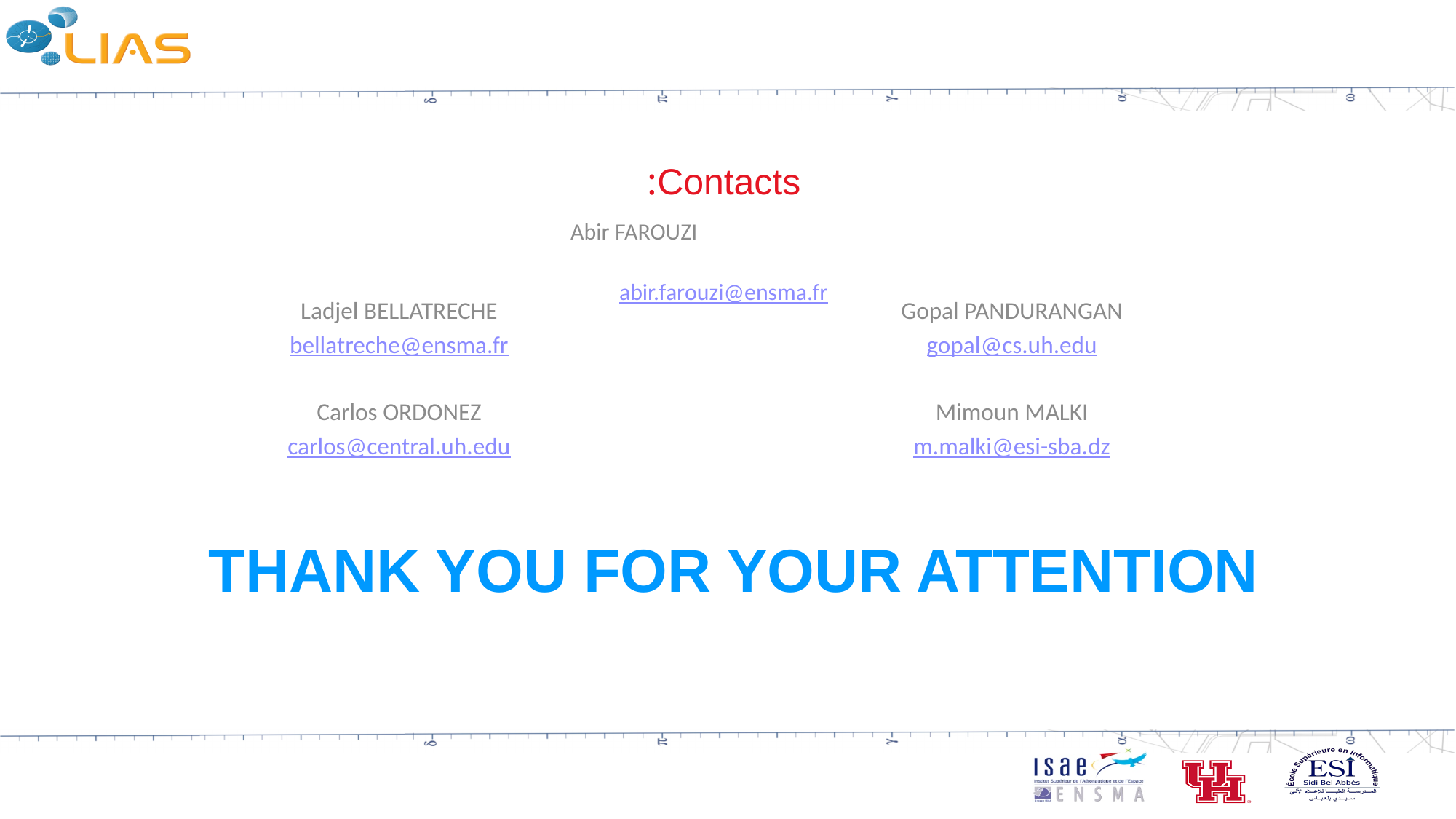

Contacts:
Abir FAROUZI
abir.farouzi@ensma.fr
Gopal PANDURANGAN
gopal@cs.uh.edu

Mimoun MALKI
m.malki@esi-sba.dz
Ladjel BELLATRECHE
bellatreche@ensma.fr

Carlos ORDONEZ
carlos@central.uh.edu
# Thank you for your attention